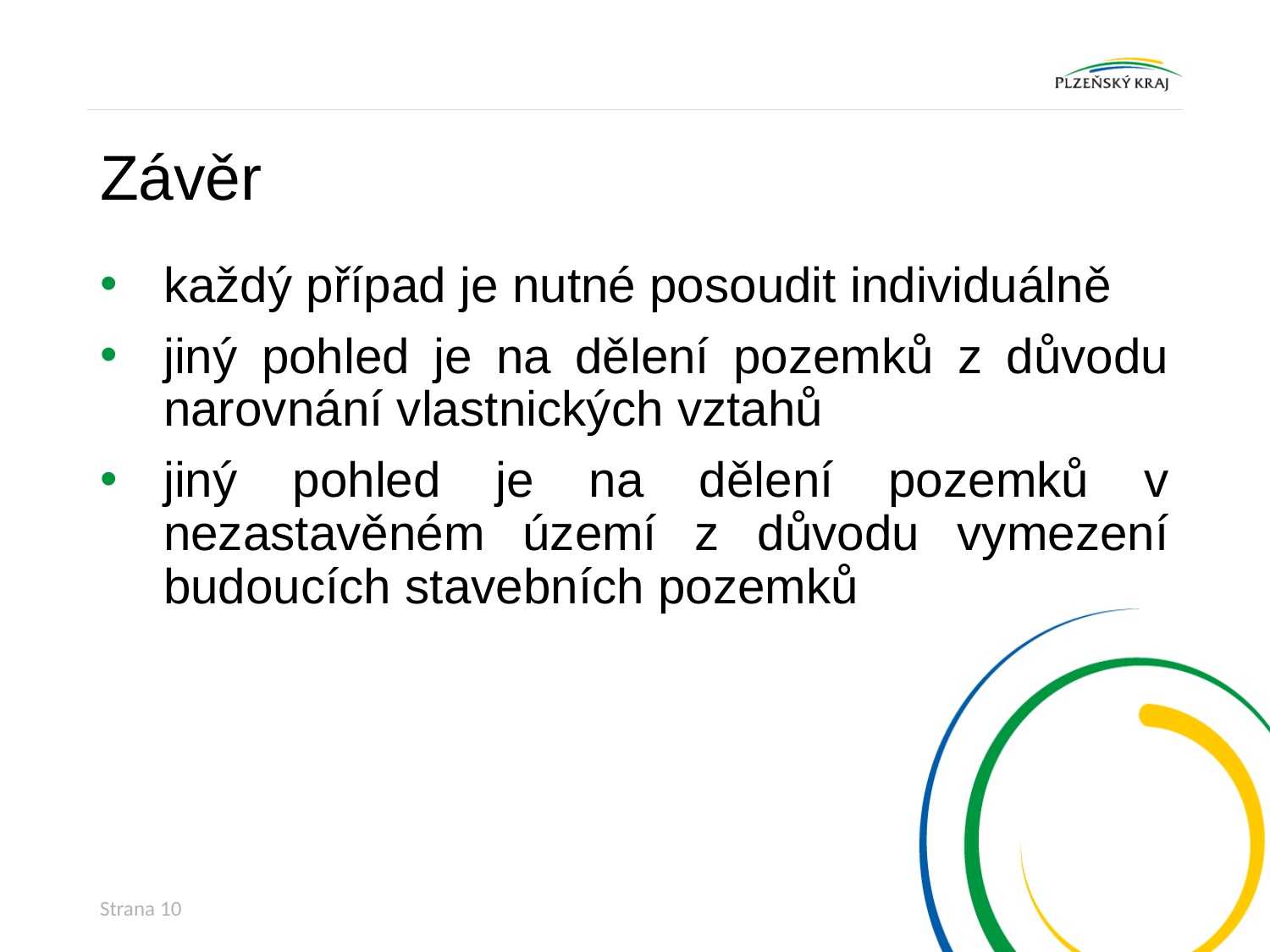

# Závěr
každý případ je nutné posoudit individuálně
jiný pohled je na dělení pozemků z důvodu narovnání vlastnických vztahů
jiný pohled je na dělení pozemků v nezastavěném území z důvodu vymezení budoucích stavebních pozemků
Strana 10